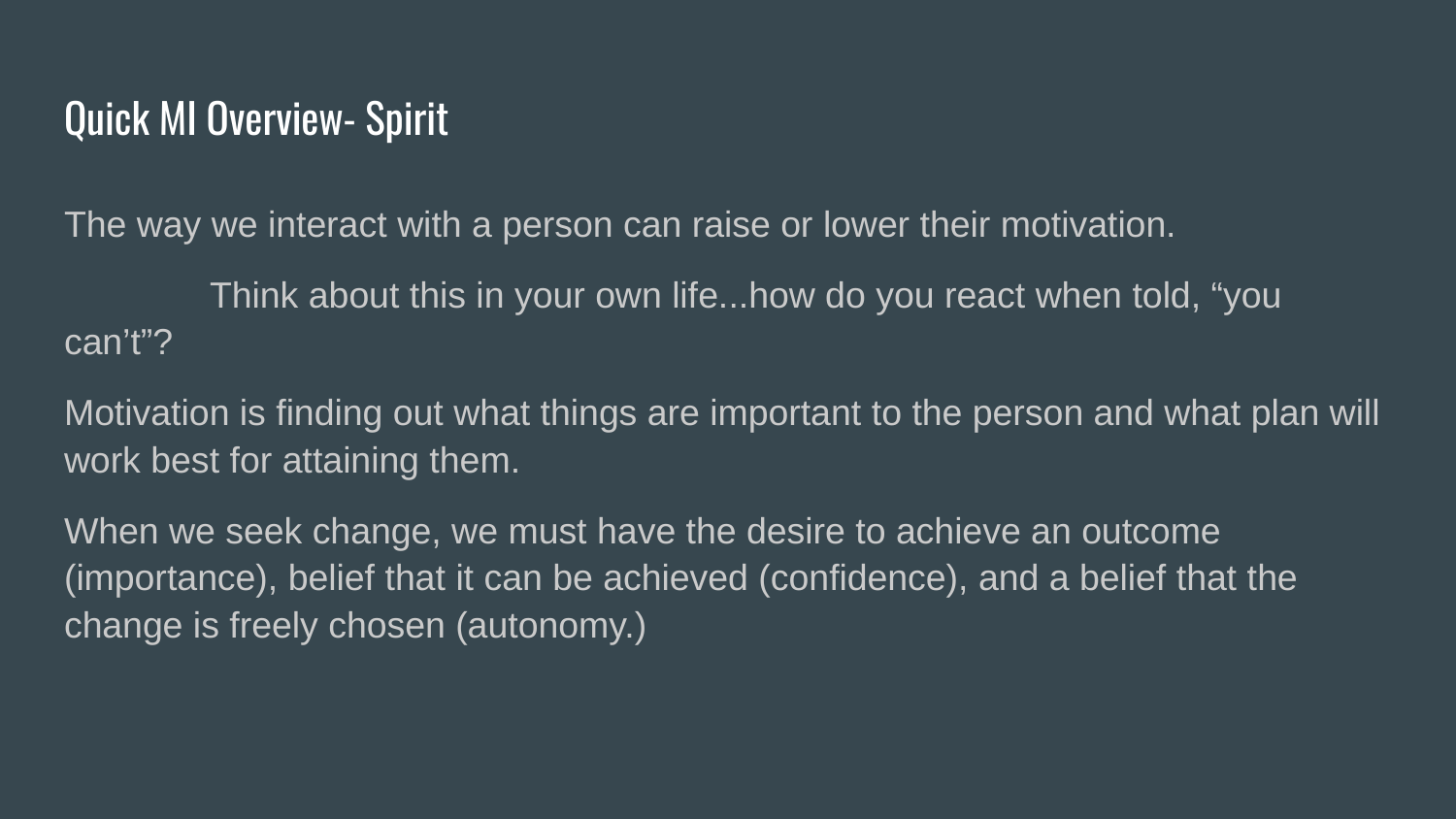

# Quick MI Overview- Spirit
The way we interact with a person can raise or lower their motivation.
	Think about this in your own life...how do you react when told, “you can’t”?
Motivation is finding out what things are important to the person and what plan will work best for attaining them.
When we seek change, we must have the desire to achieve an outcome (importance), belief that it can be achieved (confidence), and a belief that the change is freely chosen (autonomy.)